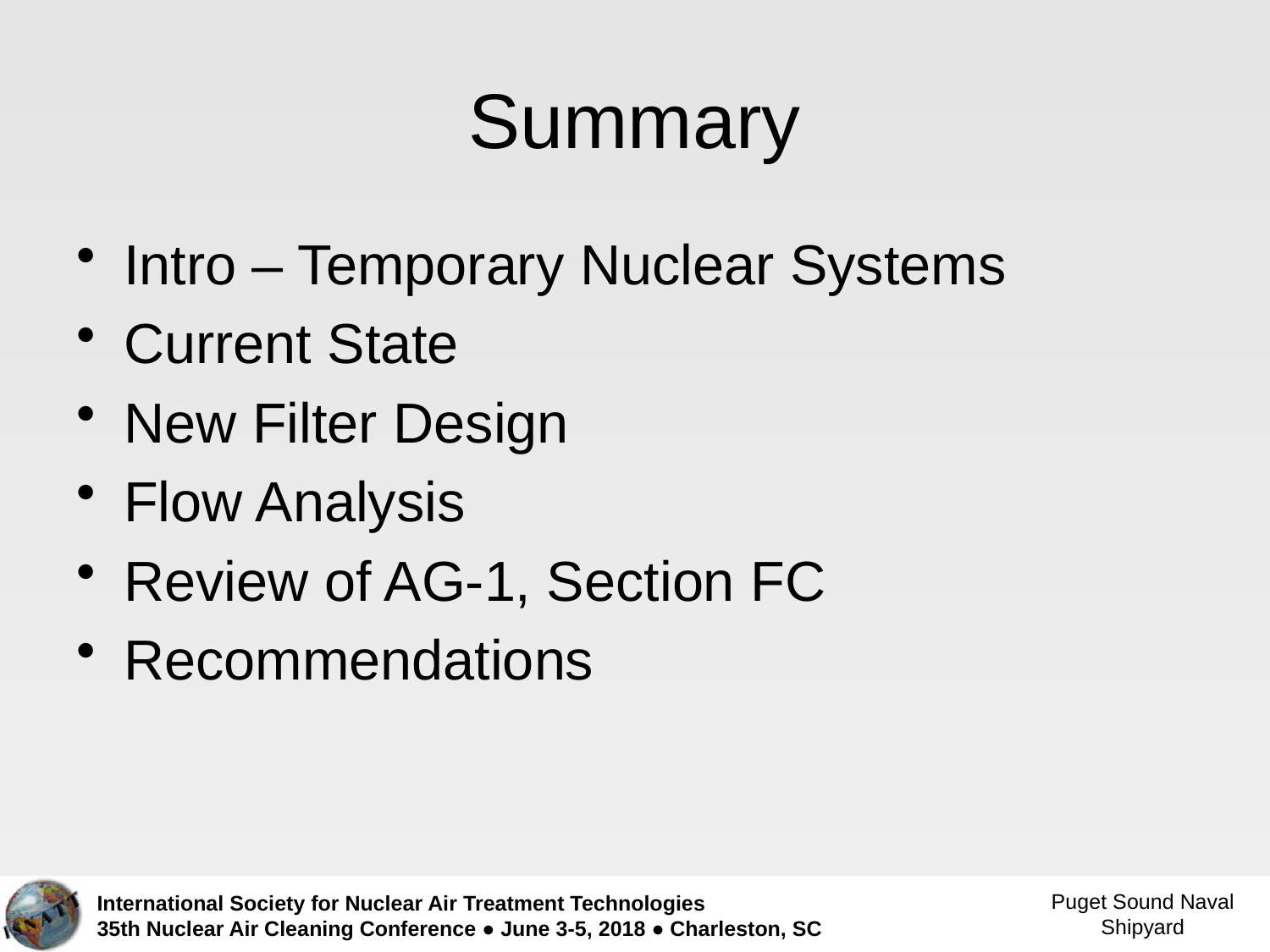

# Summary

Intro – Temporary Nuclear Systems
Current State
New Filter Design
Flow Analysis
Review of AG-1, Section FC
Recommendations